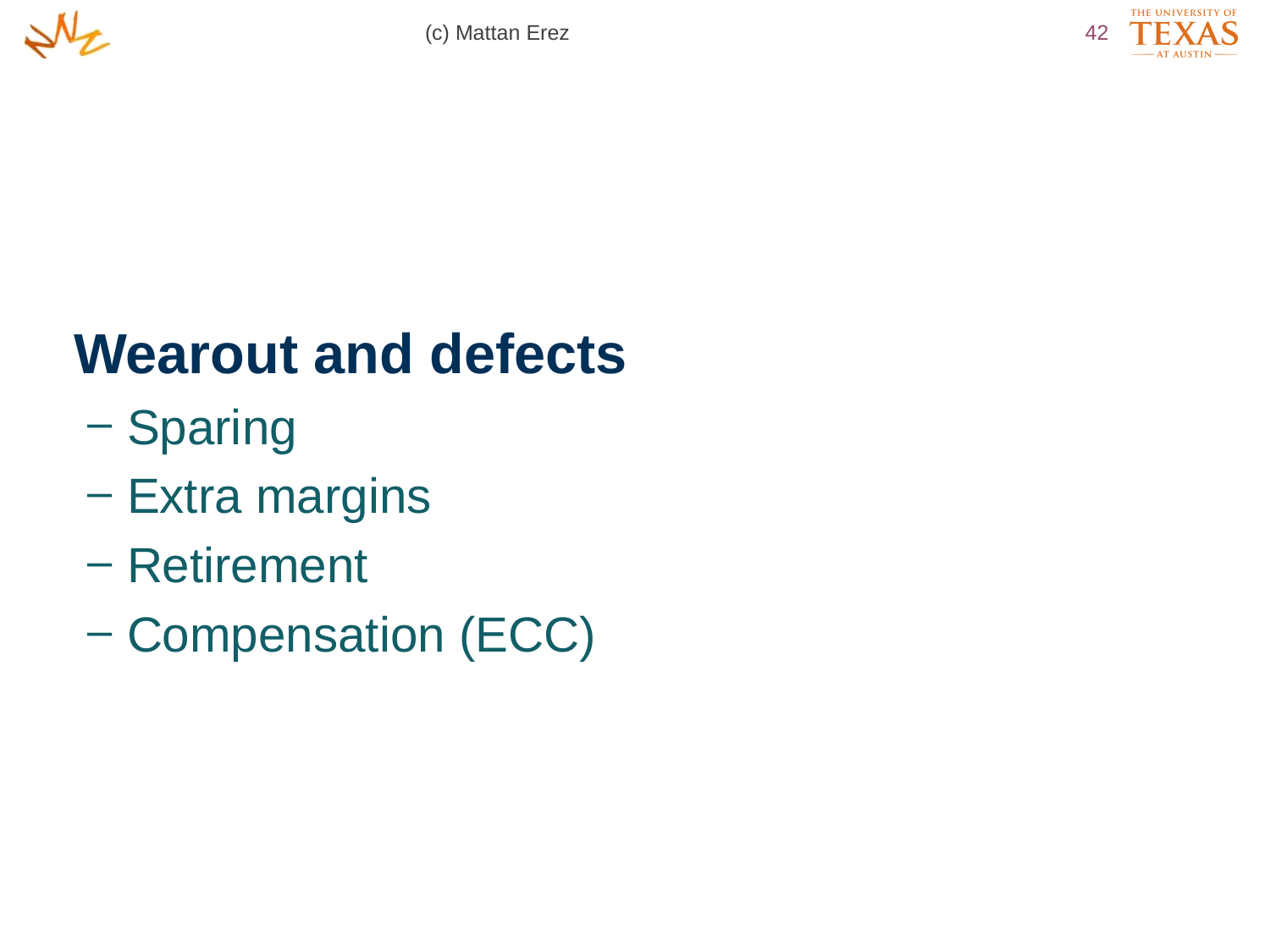

(c) Mattan Erez
42
Wearout and defects
Sparing
Extra margins
Retirement
Compensation (ECC)